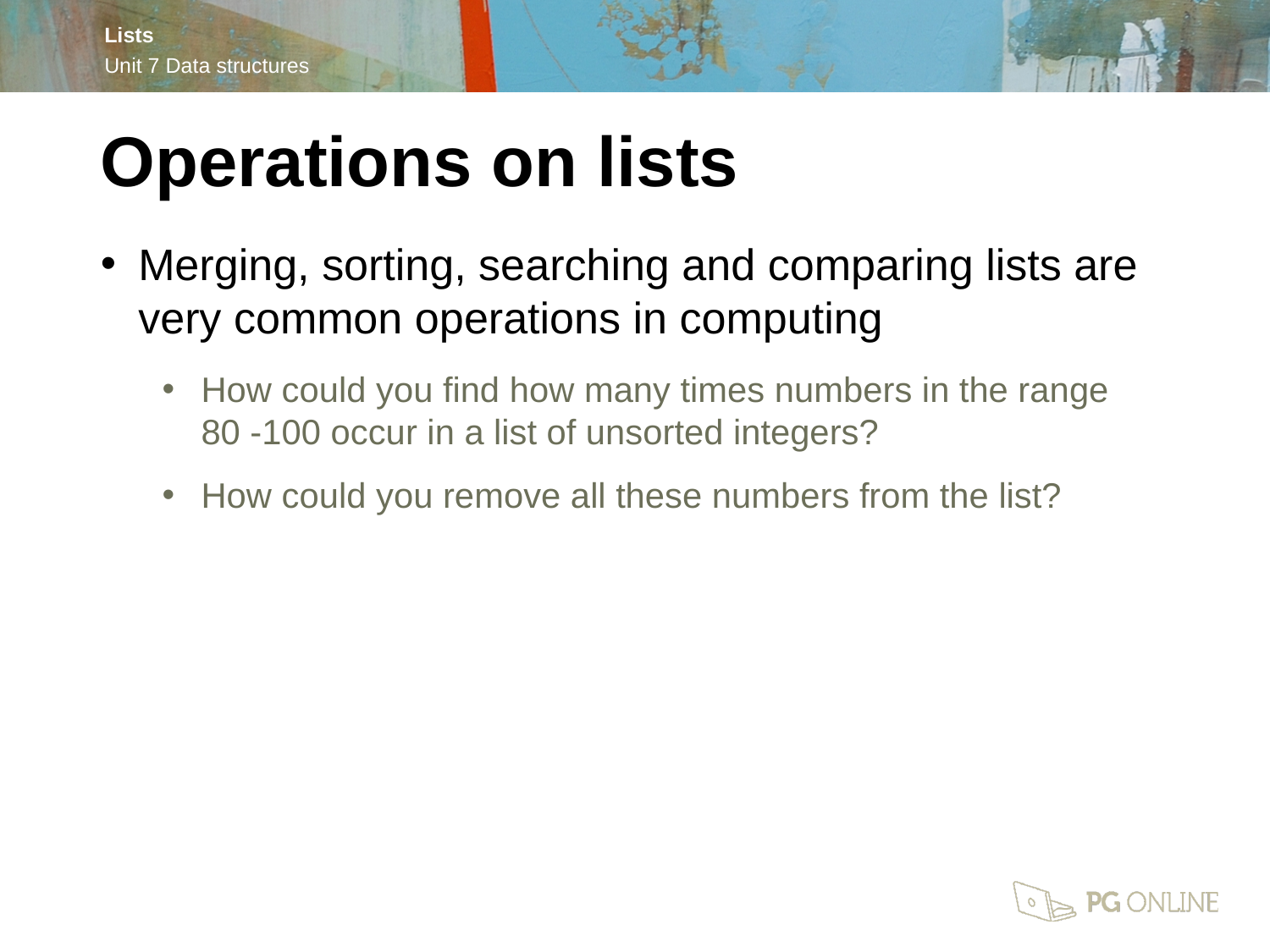

Operations on lists
Merging, sorting, searching and comparing lists are very common operations in computing
How could you find how many times numbers in the range
80 -100 occur in a list of unsorted integers?
How could you remove all these numbers from the list?